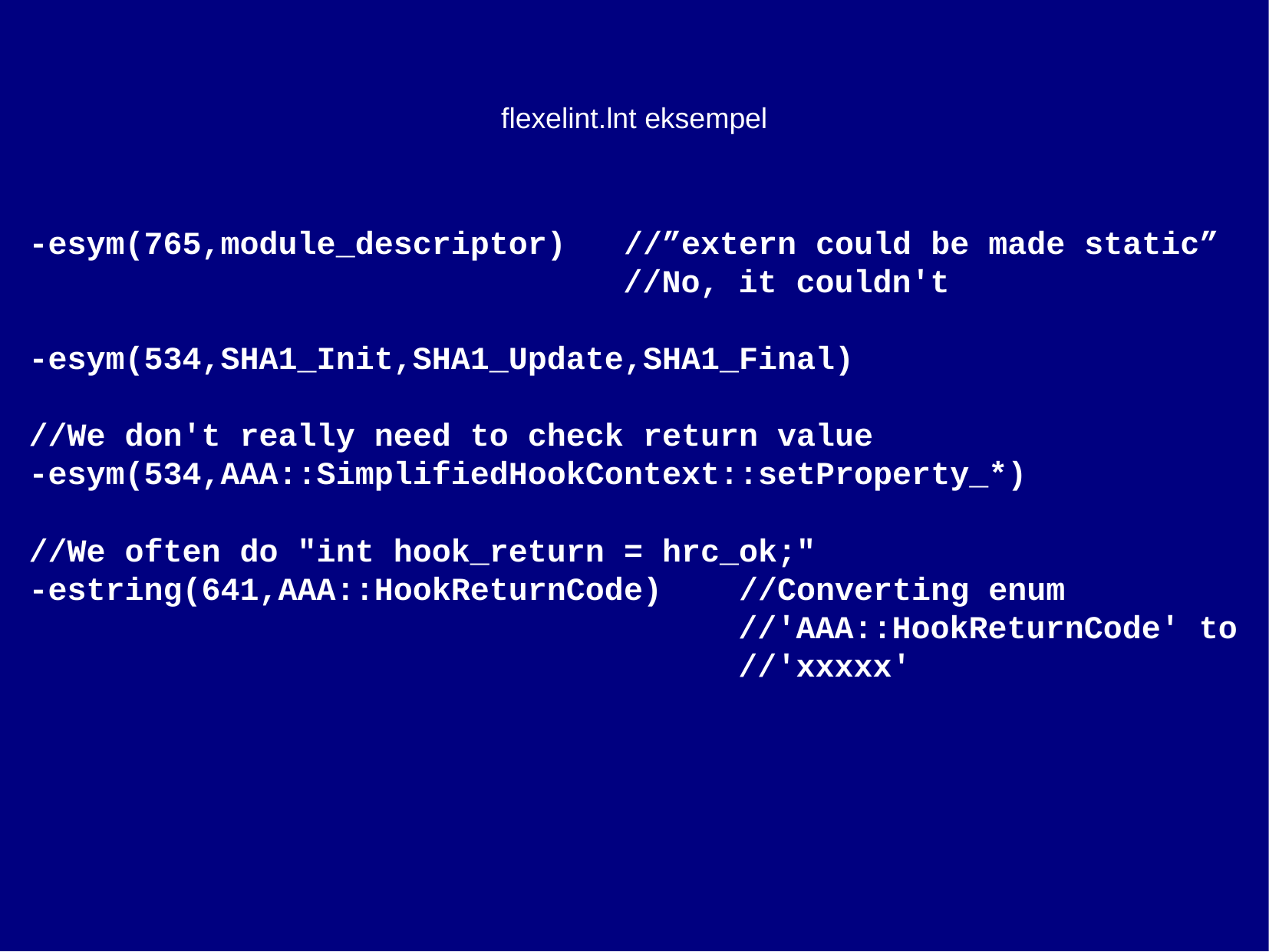

flexelint.lnt eksempel
-esym(765,module_descriptor)   //”extern could be made static”
                               //No, it couldn't

-esym(534,SHA1_Init,SHA1_Update,SHA1_Final)

//We don't really need to check return value
-esym(534,AAA::SimplifiedHookContext::setProperty_*)

//We often do "int hook_return = hrc_ok;"
-estring(641,AAA::HookReturnCode)    //Converting enum
                                     //'AAA::HookReturnCode' to
                                     //'xxxxx'